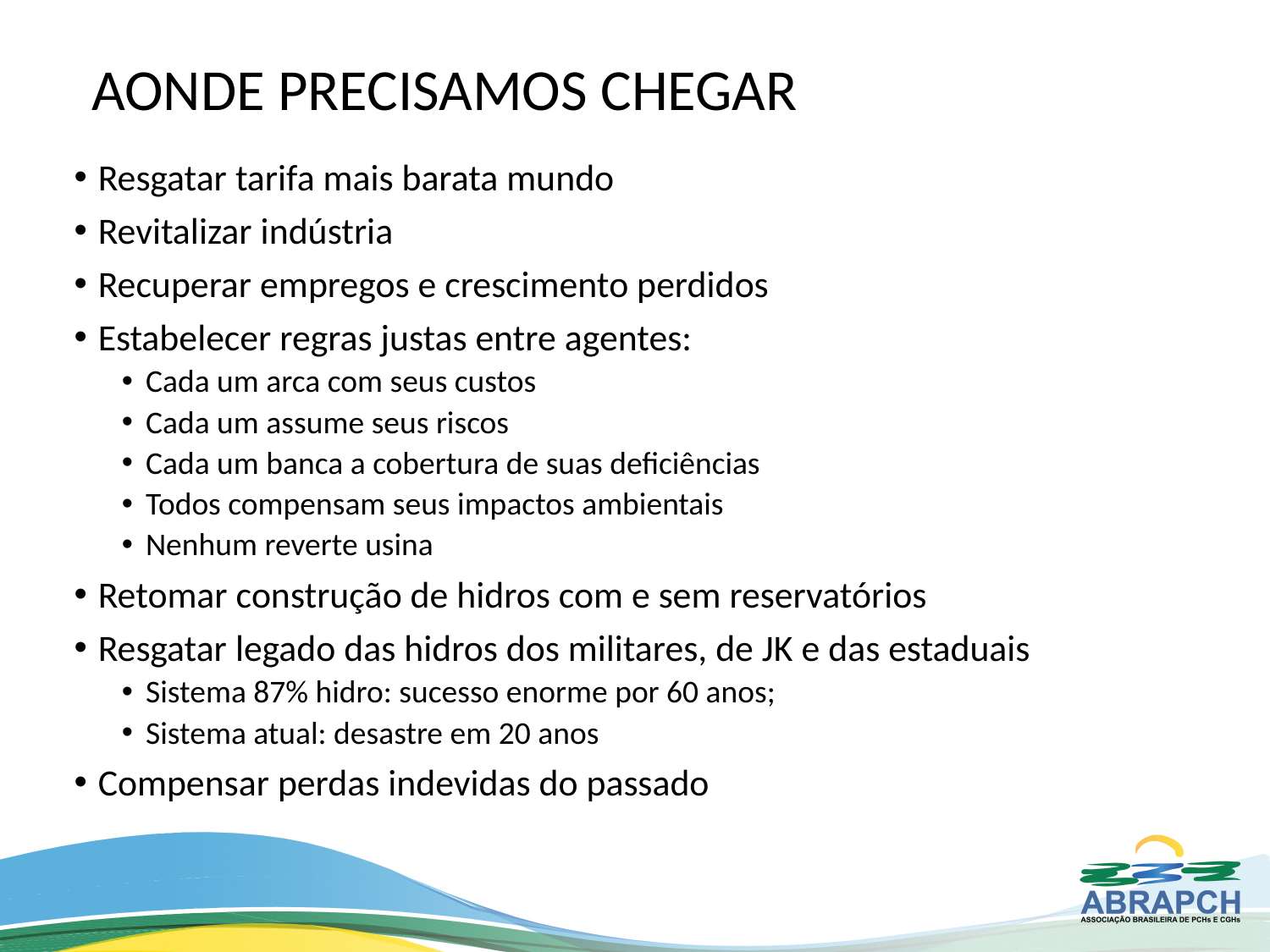

# AONDE PRECISAMOS CHEGAR
Resgatar tarifa mais barata mundo
Revitalizar indústria
Recuperar empregos e crescimento perdidos
Estabelecer regras justas entre agentes:
Cada um arca com seus custos
Cada um assume seus riscos
Cada um banca a cobertura de suas deficiências
Todos compensam seus impactos ambientais
Nenhum reverte usina
Retomar construção de hidros com e sem reservatórios
Resgatar legado das hidros dos militares, de JK e das estaduais
Sistema 87% hidro: sucesso enorme por 60 anos;
Sistema atual: desastre em 20 anos
Compensar perdas indevidas do passado